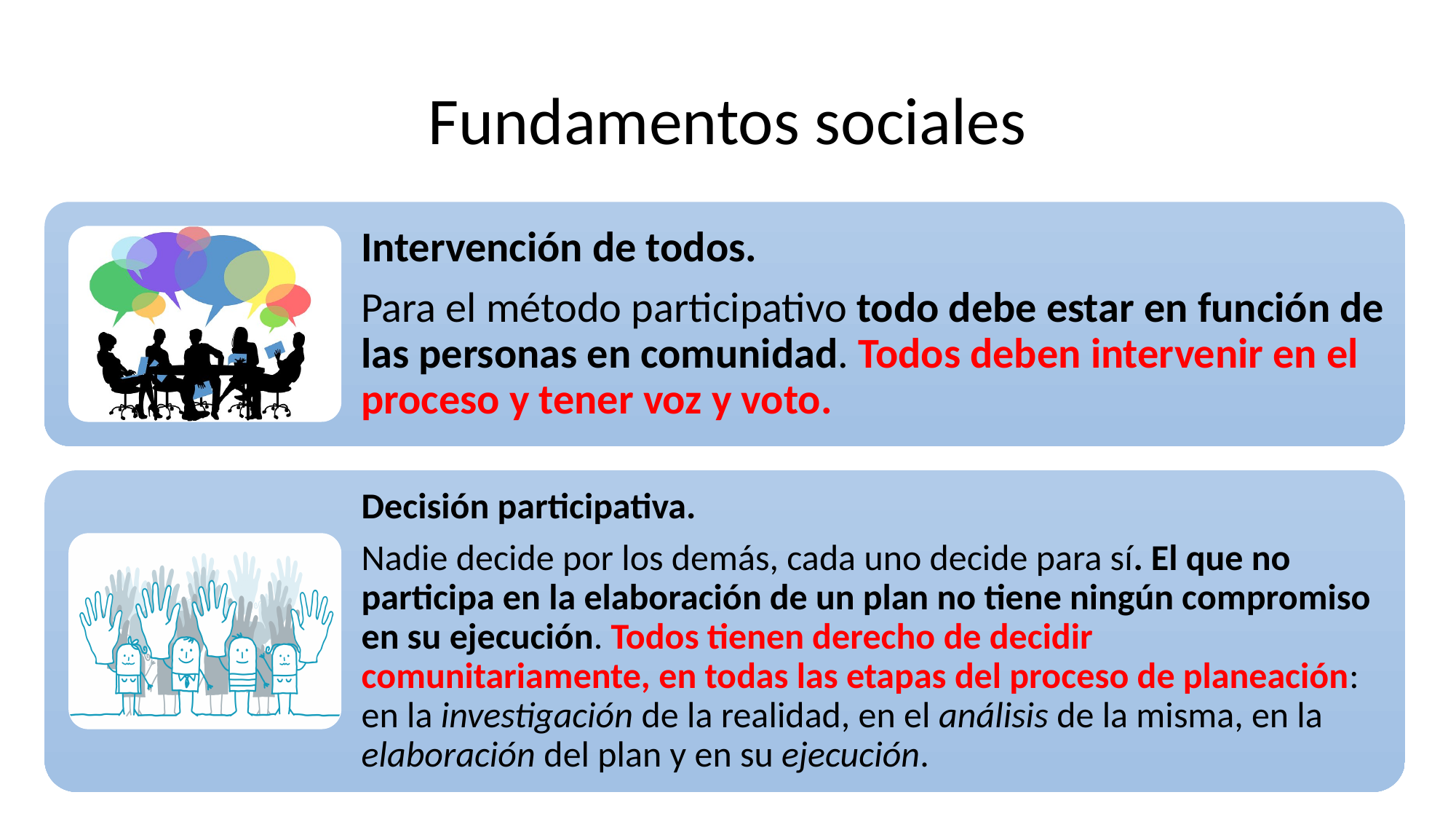

# Fundamentos sociales
Intervención de todos.
Para el método participativo todo debe estar en función de las personas en comunidad. Todos deben intervenir en el proceso y tener voz y voto.
Decisión participativa.
Nadie decide por los demás, cada uno decide para sí. El que no participa en la elaboración de un plan no tiene ningún compromiso en su ejecución. Todos tienen derecho de decidir comunitariamente, en todas las etapas del proceso de planeación: en la investigación de la realidad, en el análisis de la misma, en la elaboración del plan y en su ejecución.